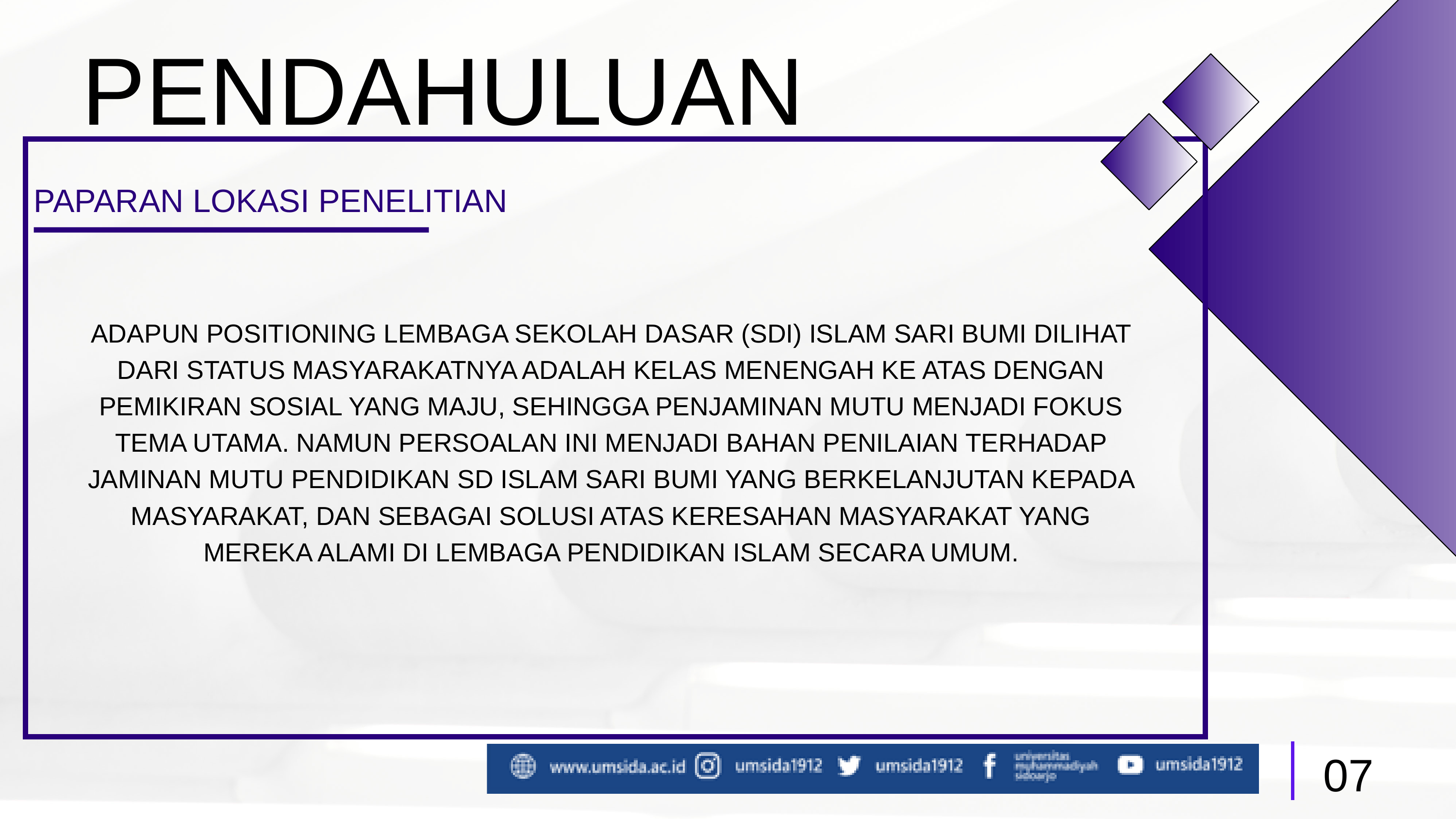

PENDAHULUAN

PAPARAN LOKASI PENELITIAN

ADAPUN POSITIONING LEMBAGA SEKOLAH DASAR (SDI) ISLAM SARI BUMI DILIHAT DARI STATUS MASYARAKATNYA ADALAH KELAS MENENGAH KE ATAS DENGAN PEMIKIRAN SOSIAL YANG MAJU, SEHINGGA PENJAMINAN MUTU MENJADI FOKUS TEMA UTAMA. NAMUN PERSOALAN INI MENJADI BAHAN PENILAIAN TERHADAP JAMINAN MUTU PENDIDIKAN SD ISLAM SARI BUMI YANG BERKELANJUTAN KEPADA MASYARAKAT, DAN SEBAGAI SOLUSI ATAS KERESAHAN MASYARAKAT YANG MEREKA ALAMI DI LEMBAGA PENDIDIKAN ISLAM SECARA UMUM.
07